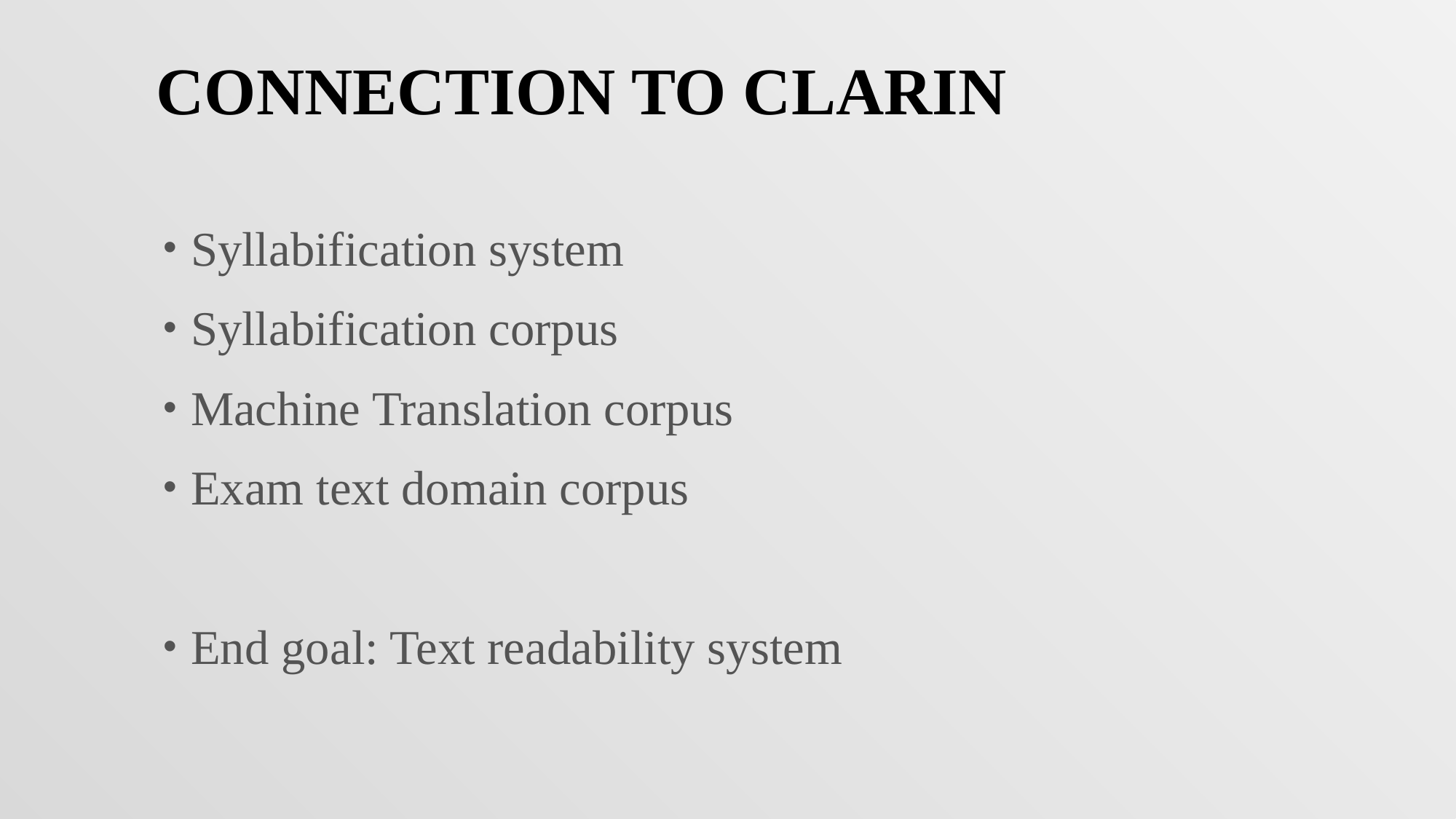

# CONNECTION TO CLARIN
Syllabification system
Syllabification corpus
Machine Translation corpus
Exam text domain corpus

End goal: Text readability system